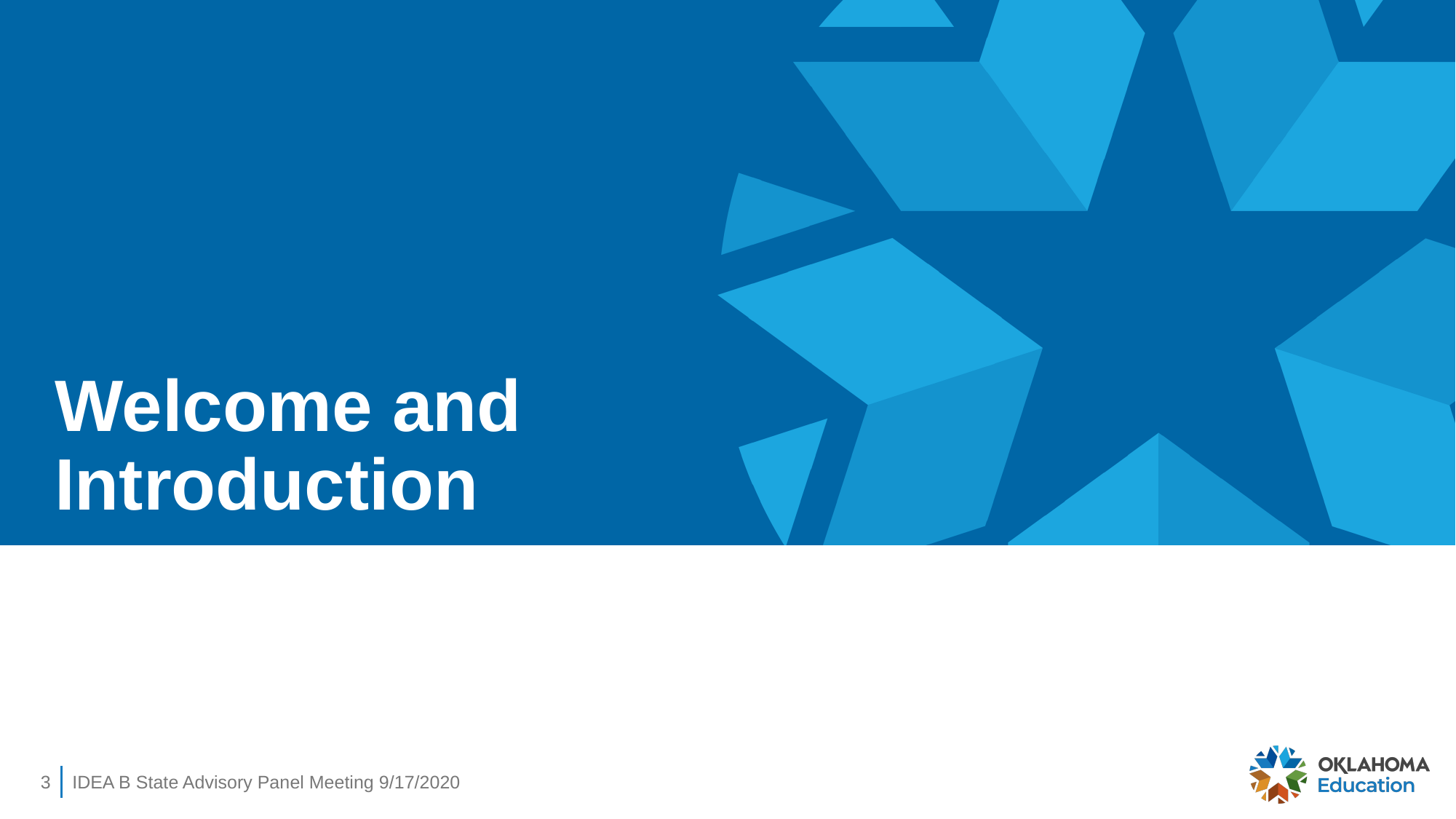

# Welcome and Introduction
3
IDEA B State Advisory Panel Meeting 9/17/2020